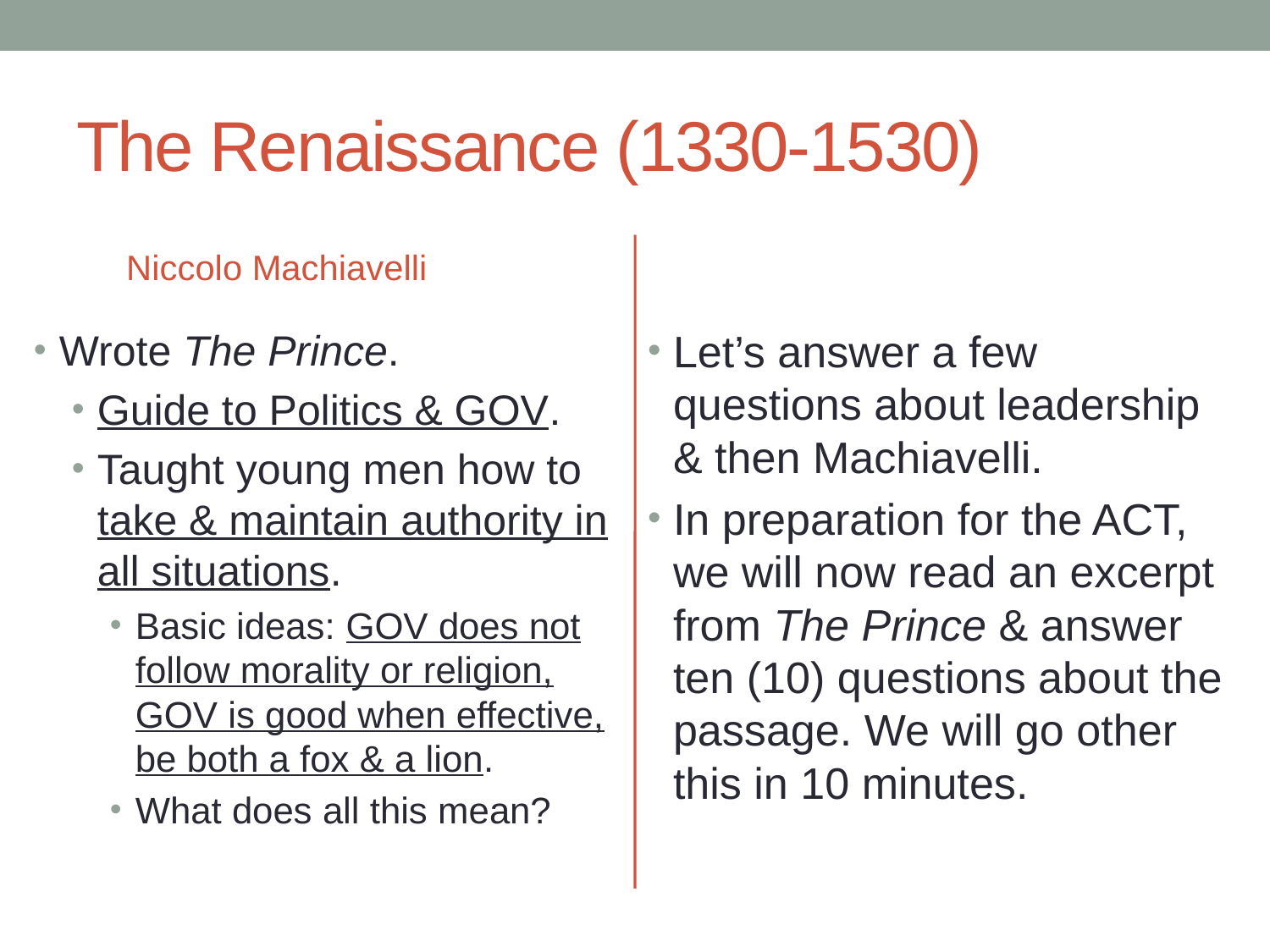

# The Renaissance (1330-1530)
Niccolo Machiavelli
Wrote The Prince.
Guide to Politics & GOV.
Taught young men how to take & maintain authority in all situations.
Basic ideas: GOV does not follow morality or religion, GOV is good when effective, be both a fox & a lion.
What does all this mean?
Let’s answer a few questions about leadership & then Machiavelli.
In preparation for the ACT, we will now read an excerpt from The Prince & answer ten (10) questions about the passage. We will go other this in 10 minutes.